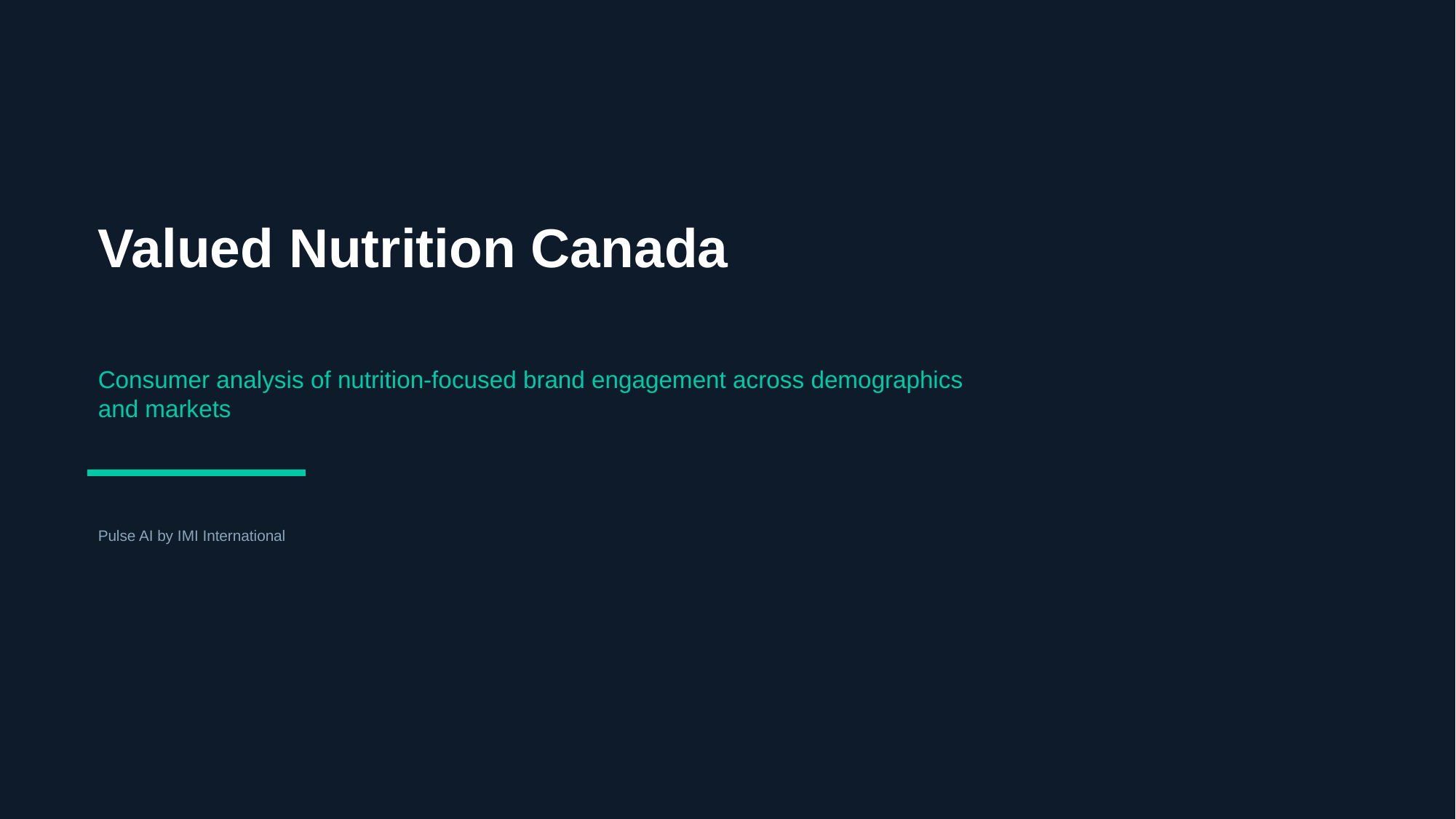

Valued Nutrition Canada
Consumer analysis of nutrition-focused brand engagement across demographics and markets

Pulse AI by IMI International